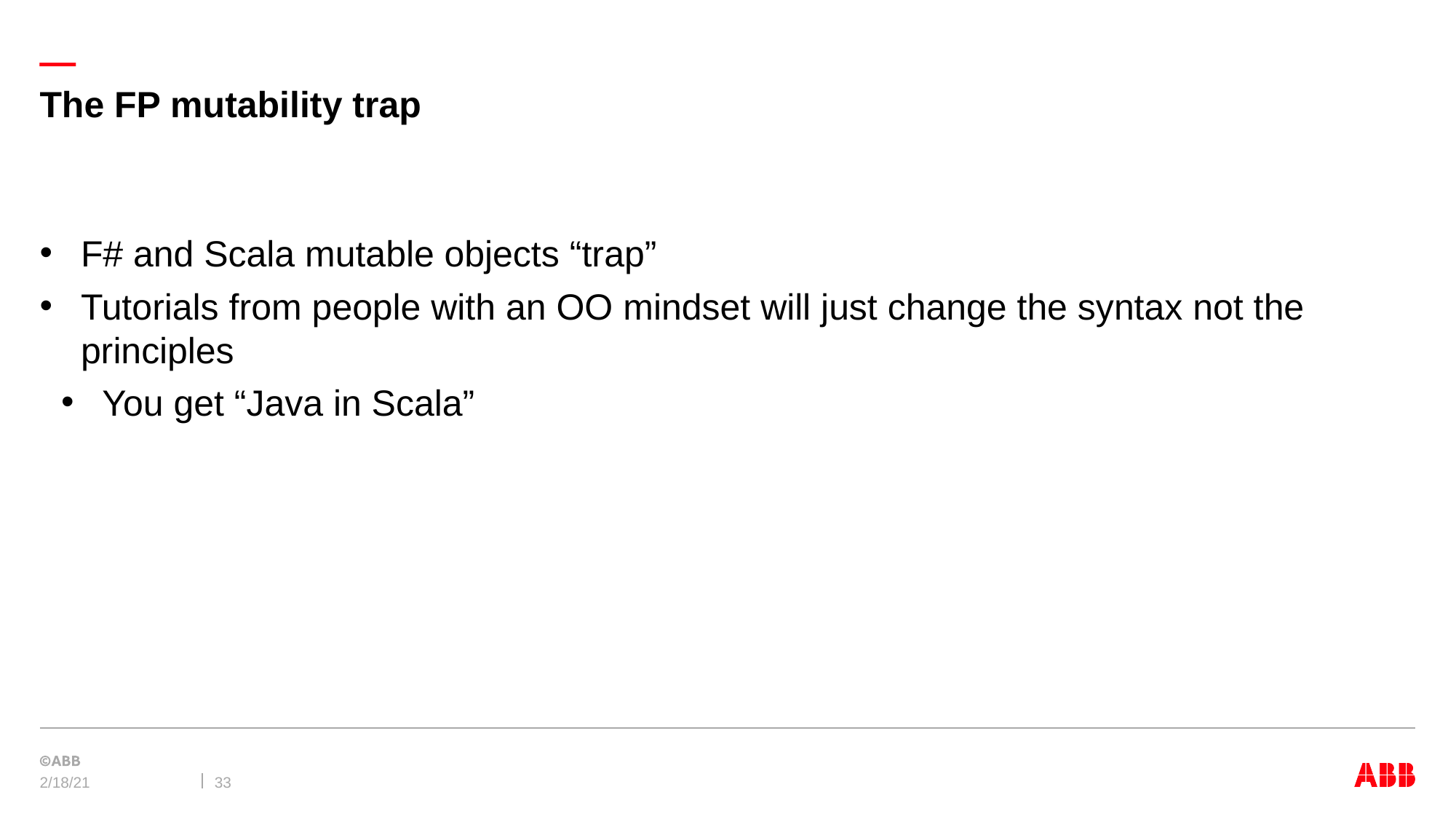

# The FP mutability trap
F# and Scala mutable objects “trap”
Tutorials from people with an OO mindset will just change the syntax not the principles
You get “Java in Scala”

33
2/18/21